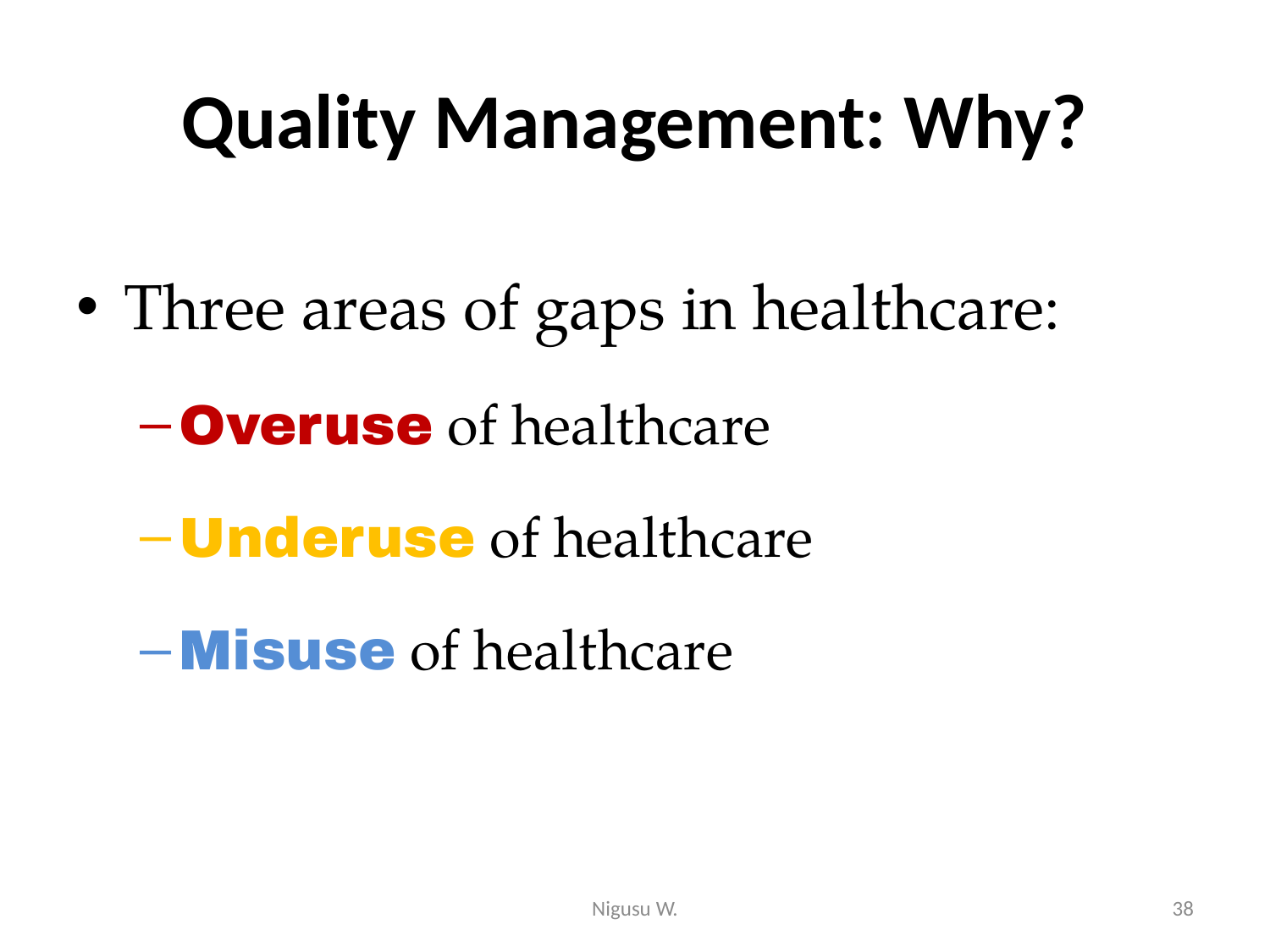

# Quality Management: Why?
Three areas of gaps in healthcare:
Overuse of healthcare
Underuse of healthcare
Misuse of healthcare
Nigusu W.
38